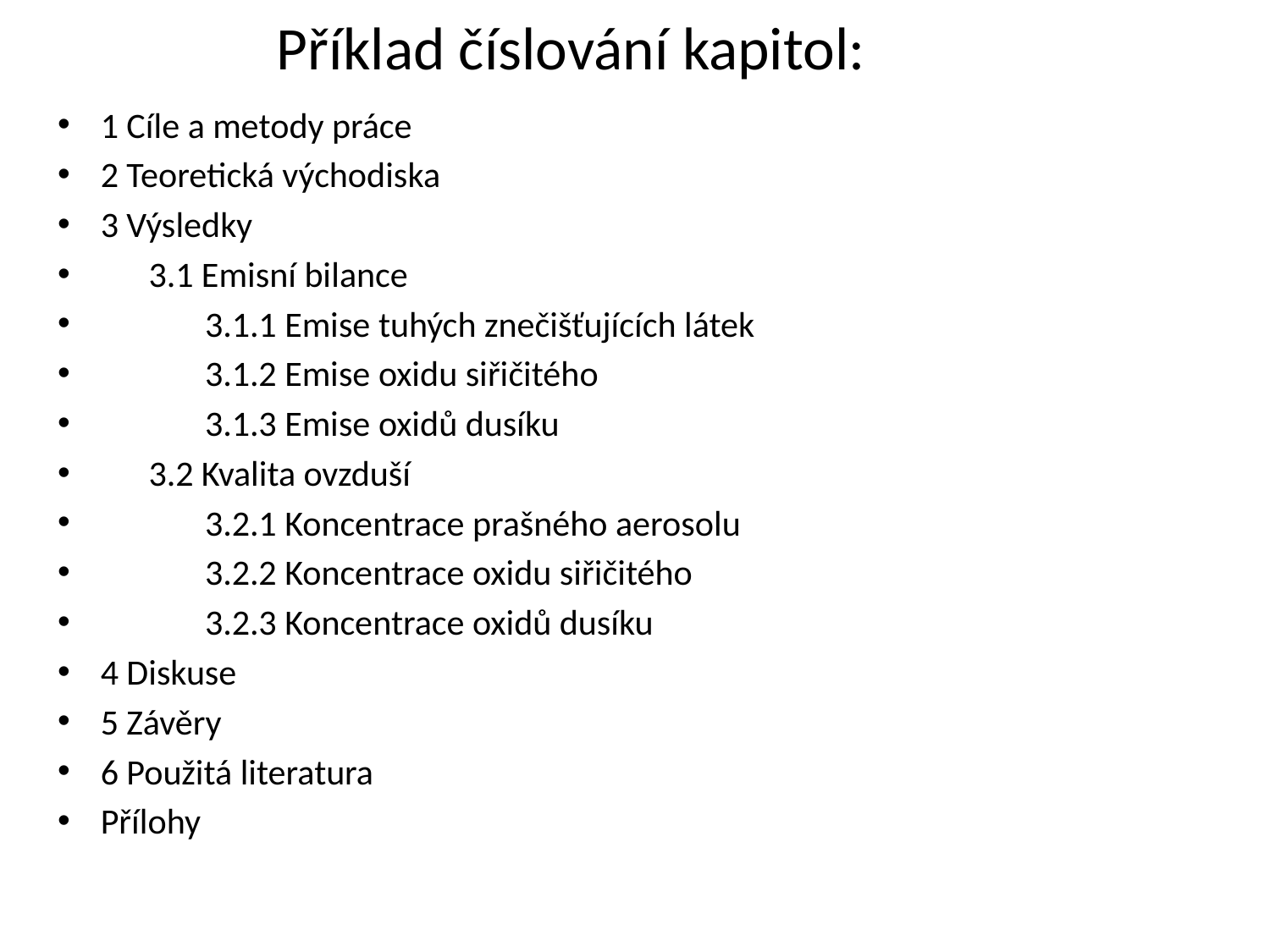

# Příklad číslování kapitol:
1 Cíle a metody práce
2 Teoretická východiska
3 Výsledky
      3.1 Emisní bilance
             3.1.1 Emise tuhých znečišťujících látek
             3.1.2 Emise oxidu siřičitého
             3.1.3 Emise oxidů dusíku
      3.2 Kvalita ovzduší
             3.2.1 Koncentrace prašného aerosolu
             3.2.2 Koncentrace oxidu siřičitého
             3.2.3 Koncentrace oxidů dusíku
4 Diskuse
5 Závěry
6 Použitá literatura
Přílohy